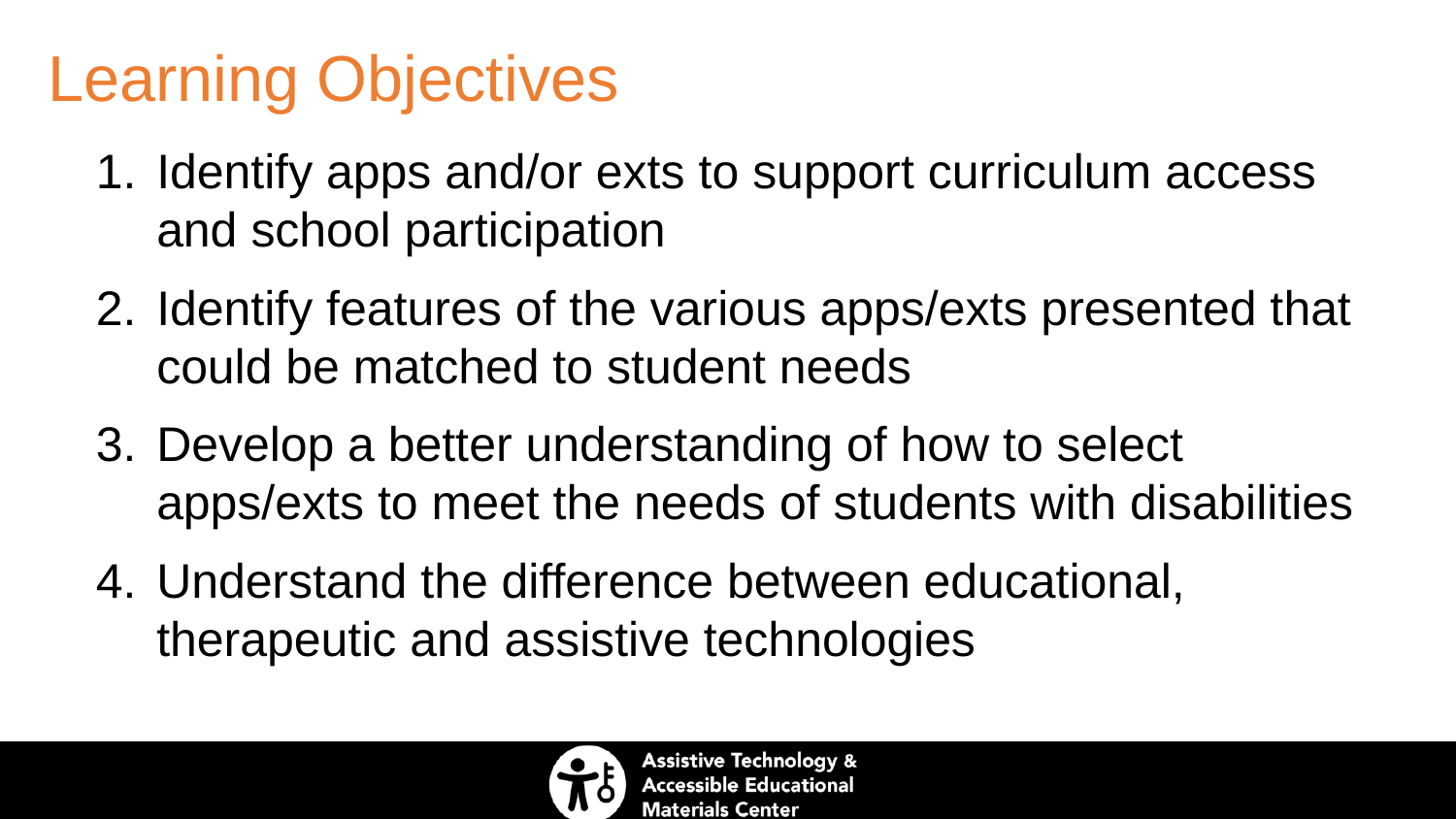

# Learning Objectives
Identify apps and/or exts to support curriculum access and school participation
Identify features of the various apps/exts presented that could be matched to student needs
Develop a better understanding of how to select apps/exts to meet the needs of students with disabilities
Understand the difference between educational, therapeutic and assistive technologies